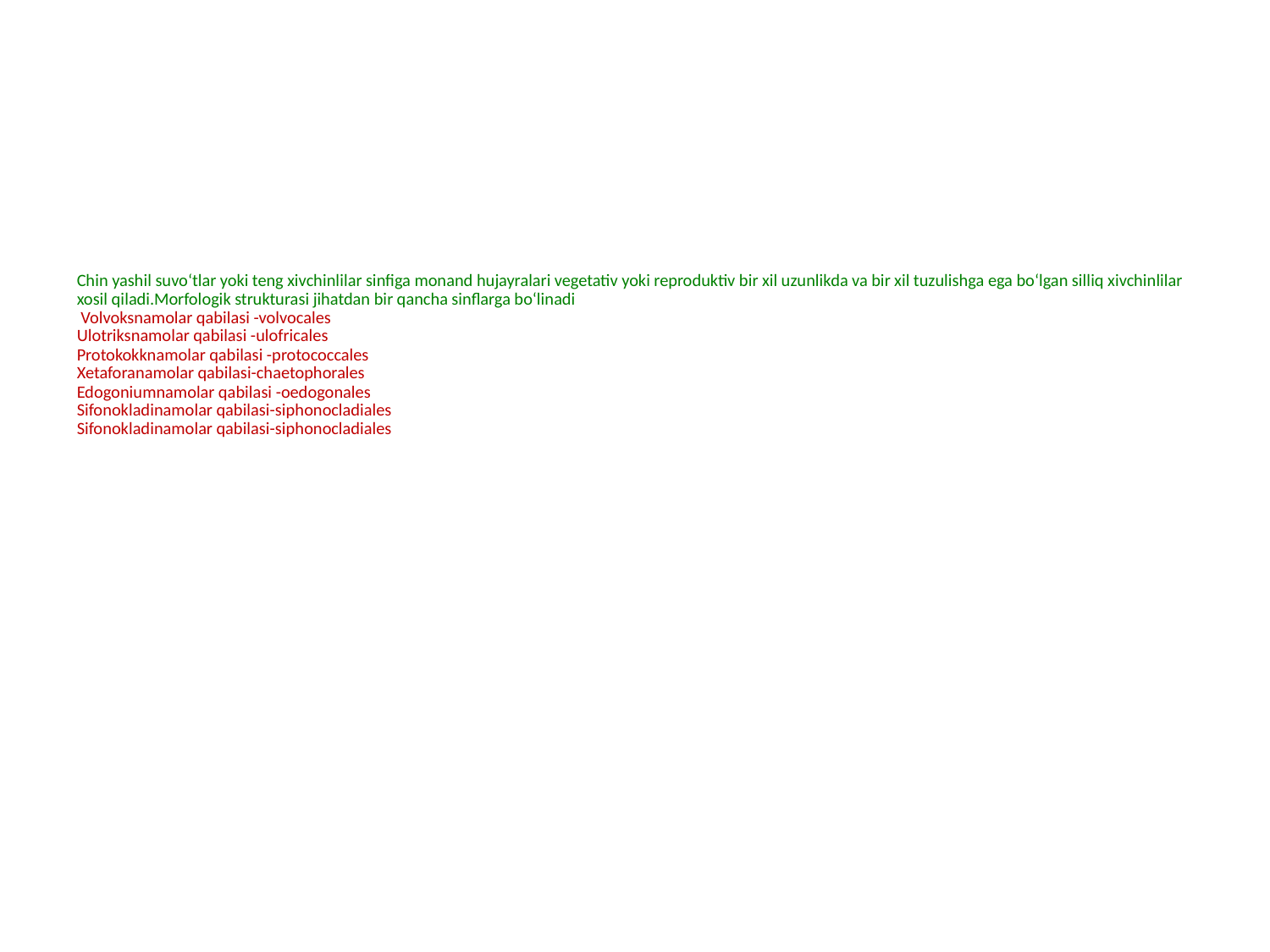

# Chin yashil suvoʻtlar yoki teng xivchinlilar sinfiga monand hujayralari vegetativ yoki reproduktiv bir xil uzunlikda va bir xil tuzulishga ega boʻlgan silliq xivchinlilar xosil qiladi.Morfologik strukturasi jihatdan bir qancha sinflarga boʻlinadi Volvoksnamolar qabilasi -volvocales Ulotriksnamolar qabilasi -ulofricales Protokokknamolar qabilasi -protococcales Xetaforanamolar qabilasi-chaetophorales Edogoniumnamolar qabilasi -oedogonales Sifonokladinamolar qabilasi-siphonocladiales Sifonokladinamolar qabilasi-siphonocladiales